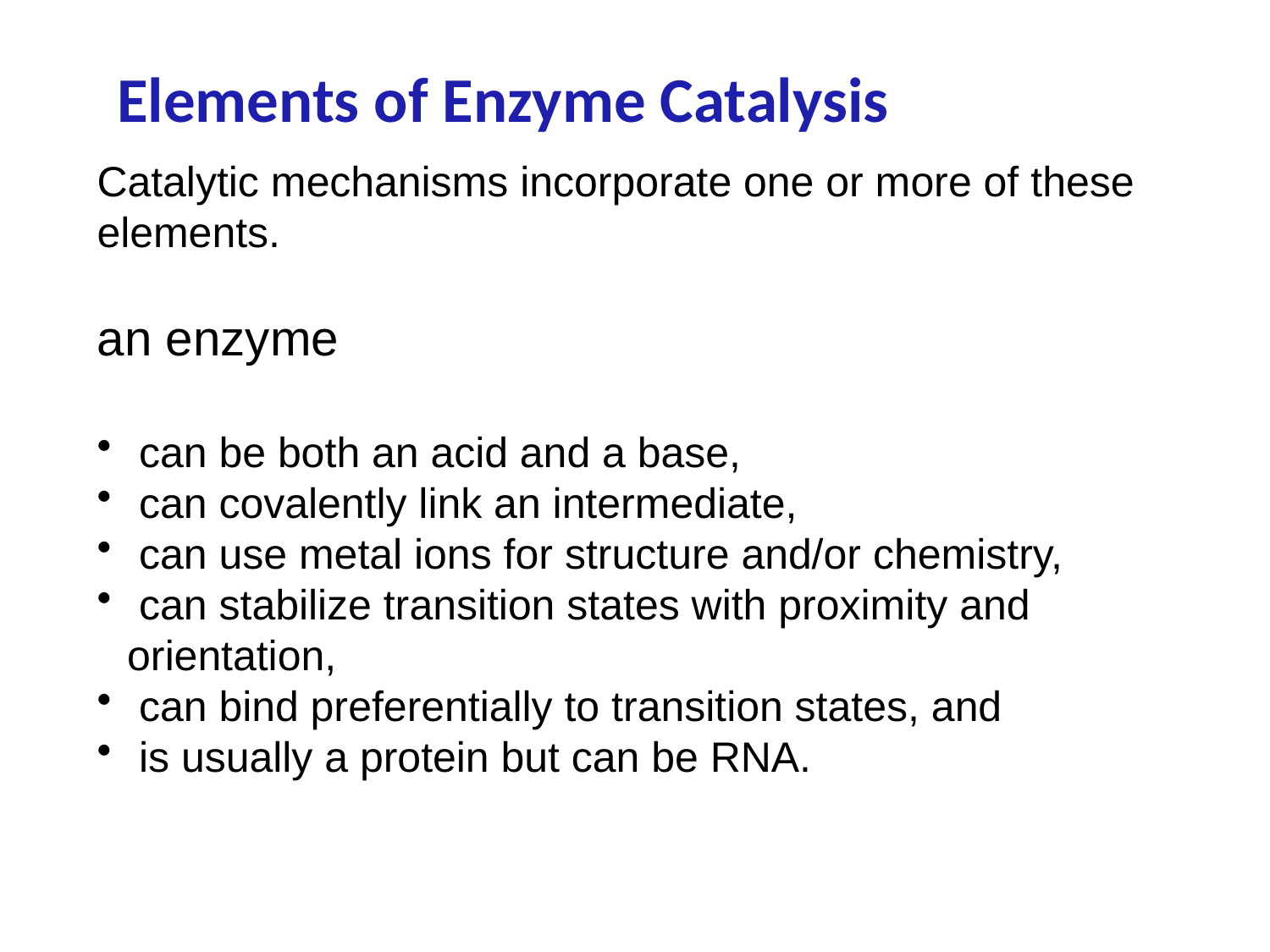

Elements of Enzyme Catalysis
Catalytic mechanisms incorporate one or more of these elements.

an enzyme

 can be both an acid and a base,
 can covalently link an intermediate,
 can use metal ions for structure and/or chemistry,
 can stabilize transition states with proximity and 	orientation,
 can bind preferentially to transition states, and
 is usually a protein but can be RNA.